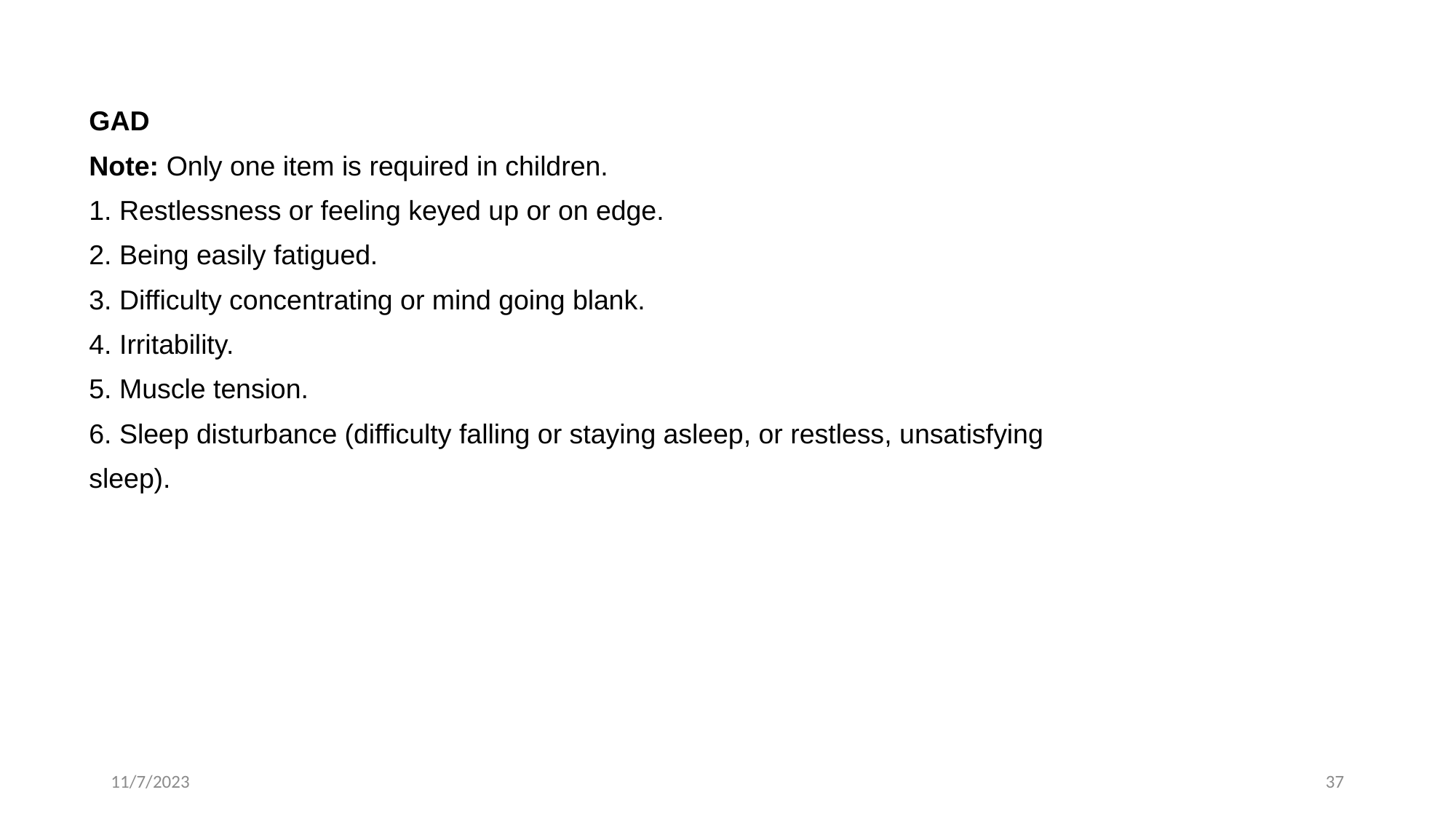

GAD
Note: Only one item is required in children.
1. Restlessness or feeling keyed up or on edge.
2. Being easily fatigued.
3. Difficulty concentrating or mind going blank.
4. Irritability.
5. Muscle tension.
6. Sleep disturbance (difficulty falling or staying asleep, or restless, unsatisfying
sleep).
11/7/2023
37